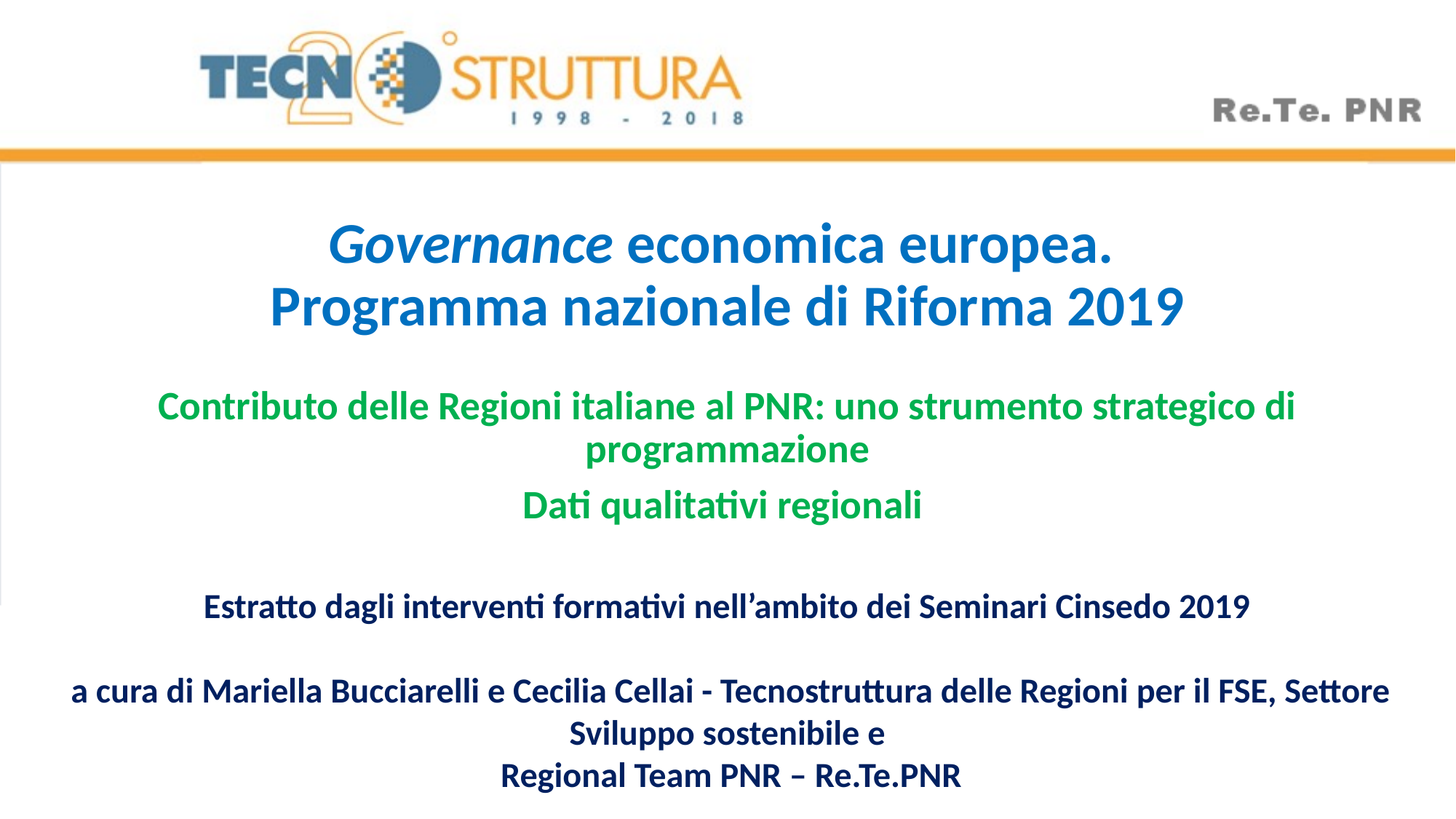

# Governance economica europea. Programma nazionale di Riforma 2019
Contributo delle Regioni italiane al PNR: uno strumento strategico di programmazione
Dati qualitativi regionali

Estratto dagli interventi formativi nell’ambito dei Seminari Cinsedo 2019

 a cura di Mariella Bucciarelli e Cecilia Cellai - Tecnostruttura delle Regioni per il FSE, Settore Sviluppo sostenibile e
 Regional Team PNR – Re.Te.PNR